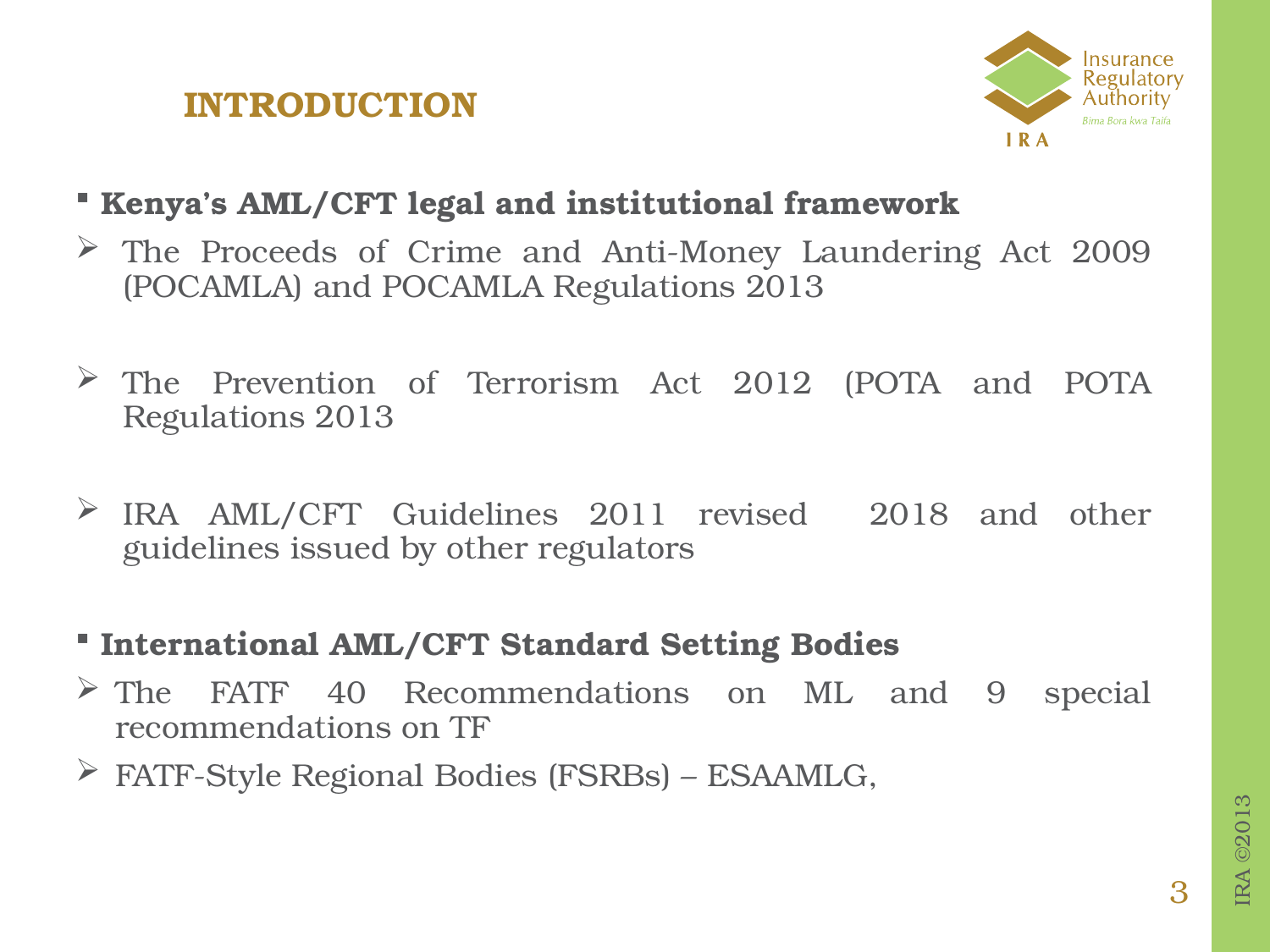

# INTRODUCTION

Kenya’s AML/CFT legal and institutional framework
The Proceeds of Crime and Anti-Money Laundering Act 2009 (POCAMLA) and POCAMLA Regulations 2013

The Prevention of Terrorism Act 2012 (POTA and POTA Regulations 2013

IRA AML/CFT Guidelines 2011 revised  2018 and other guidelines issued by other regulators

International AML/CFT Standard Setting Bodies
The FATF 40 Recommendations on ML and 9 special recommendations on TF
FATF-Style Regional Bodies (FSRBs) – ESAAMLG,